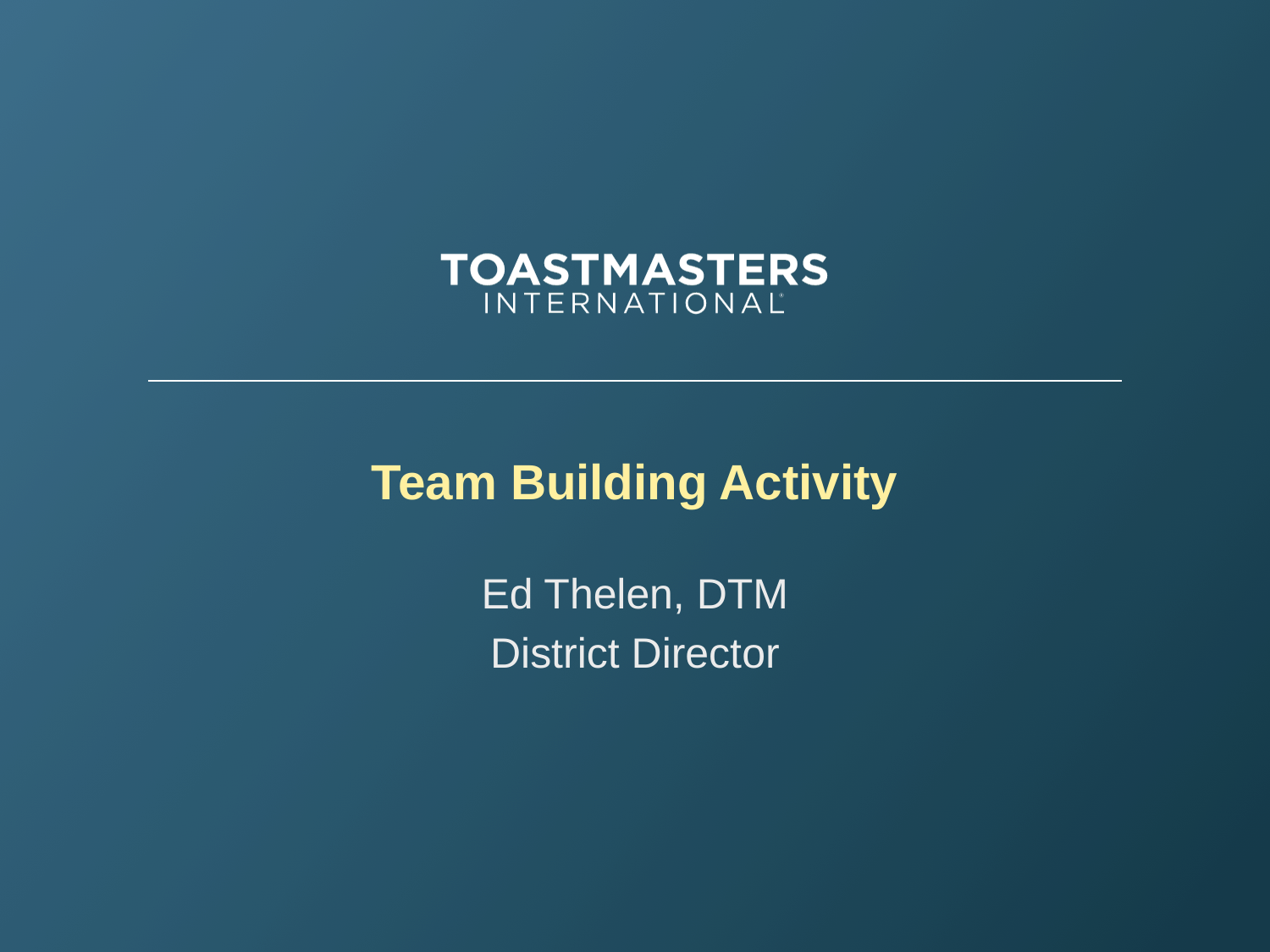

# Team Building Activity
Ed Thelen, DTM
District Director